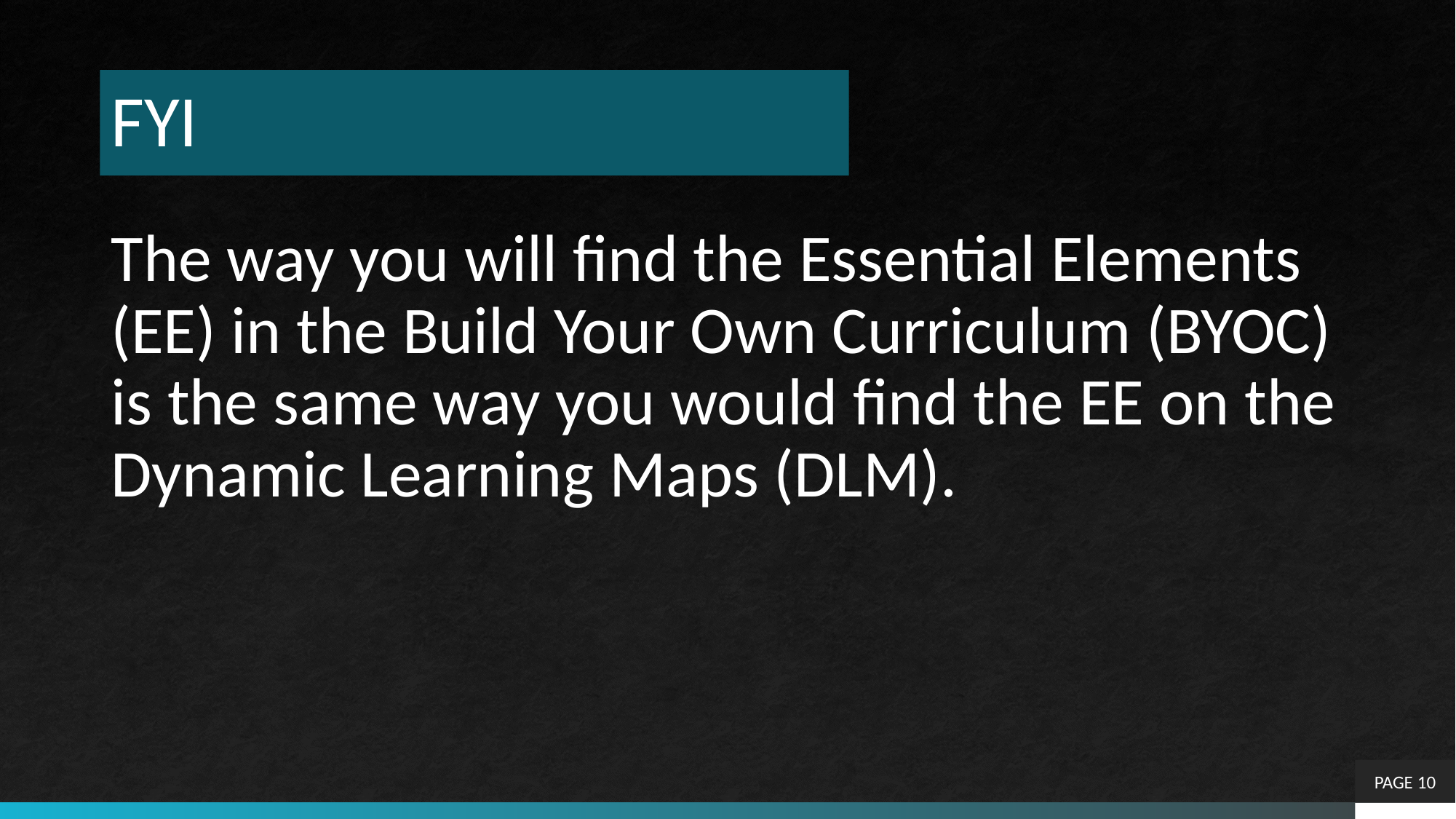

# FYI
The way you will find the Essential Elements (EE) in the Build Your Own Curriculum (BYOC) is the same way you would find the EE on the Dynamic Learning Maps (DLM).

PAGE 10